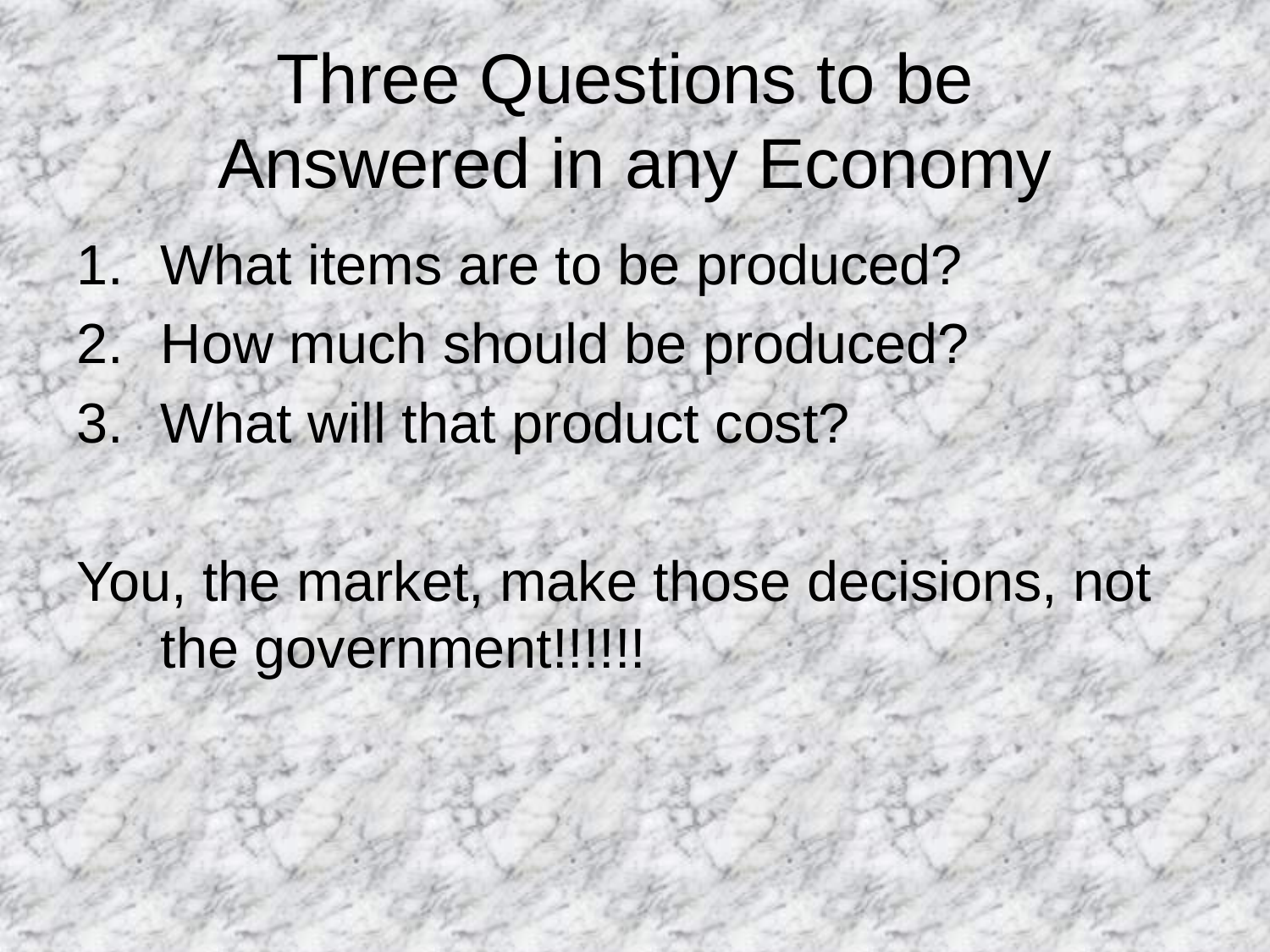

# Three Questions to be Answered in any Economy
What items are to be produced?
How much should be produced?
What will that product cost?

You, the market, make those decisions, not the government!!!!!!